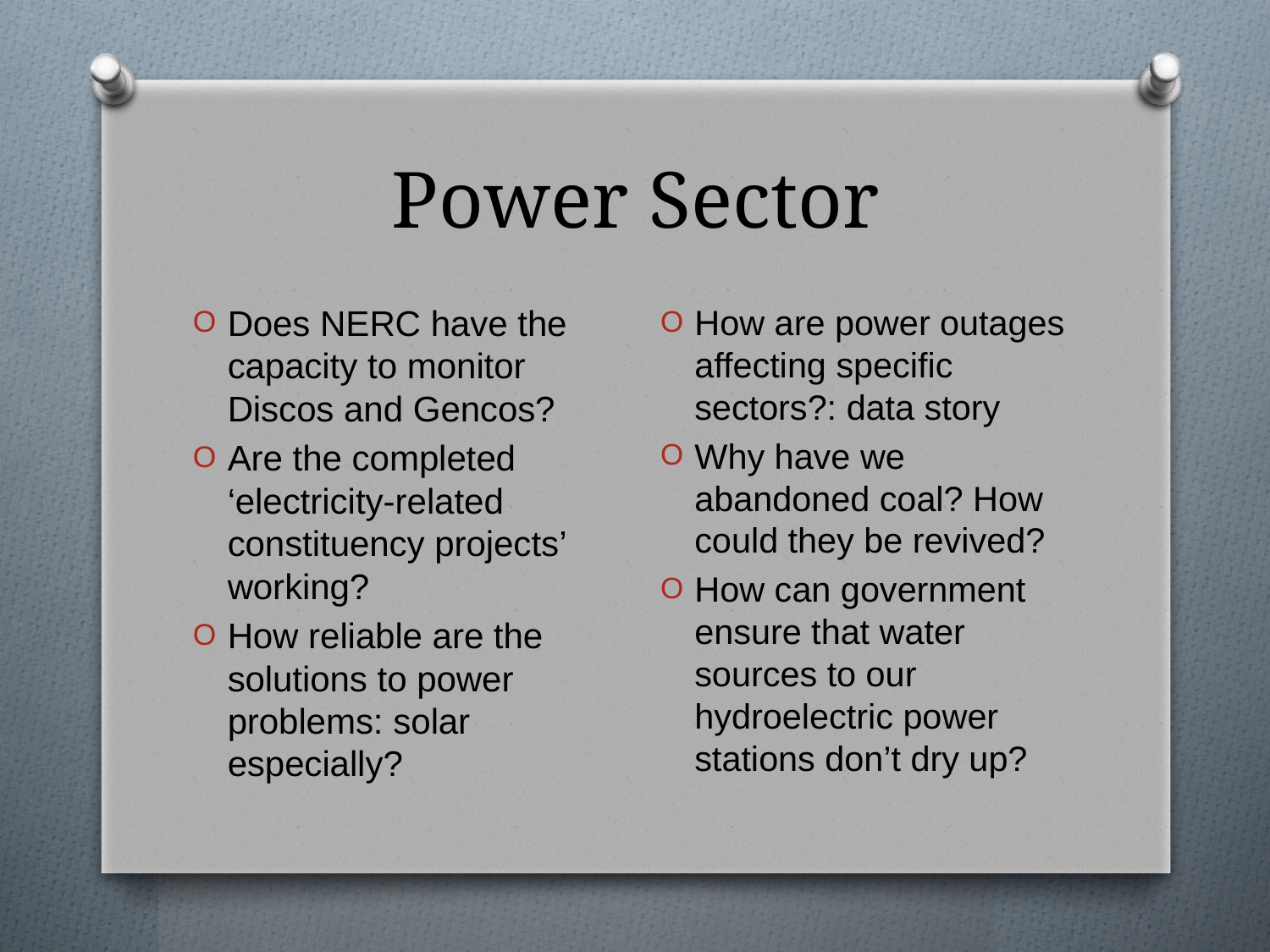

# Power Sector
How are power outages affecting specific sectors?: data story
Why have we abandoned coal? How could they be revived?
How can government ensure that water sources to our hydroelectric power stations don’t dry up?
Does NERC have the capacity to monitor Discos and Gencos?
Are the completed ‘electricity-related constituency projects’ working?
How reliable are the solutions to power problems: solar especially?